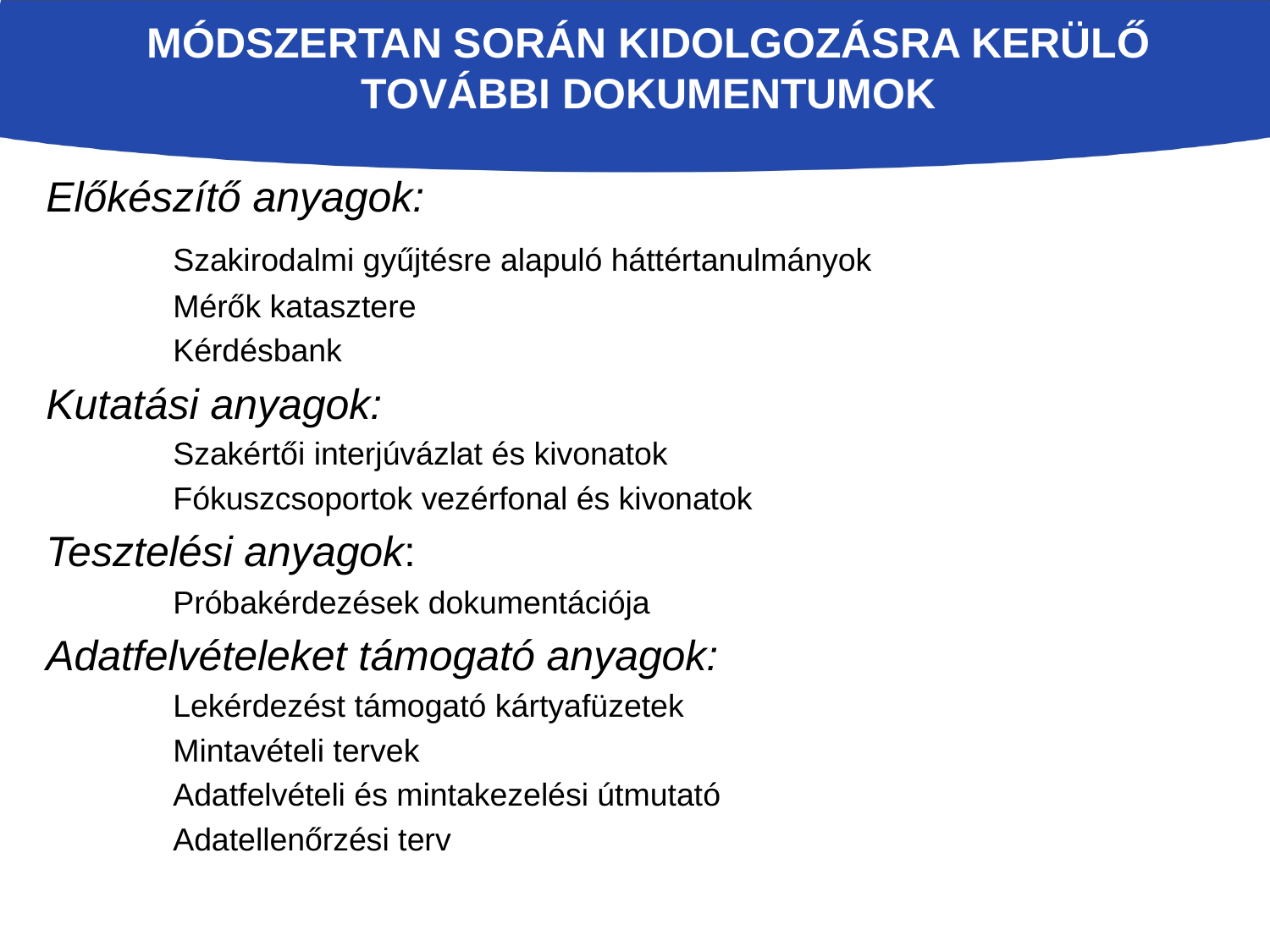

# Módszertan során kidolgozásra kerülő További dokumentumok
Előkészítő anyagok:
	Szakirodalmi gyűjtésre alapuló háttértanulmányok
	Mérők katasztere
	Kérdésbank
Kutatási anyagok:
	Szakértői interjúvázlat és kivonatok
	Fókuszcsoportok vezérfonal és kivonatok
Tesztelési anyagok:
	Próbakérdezések dokumentációja
Adatfelvételeket támogató anyagok:
	Lekérdezést támogató kártyafüzetek
	Mintavételi tervek
	Adatfelvételi és mintakezelési útmutató
	Adatellenőrzési terv